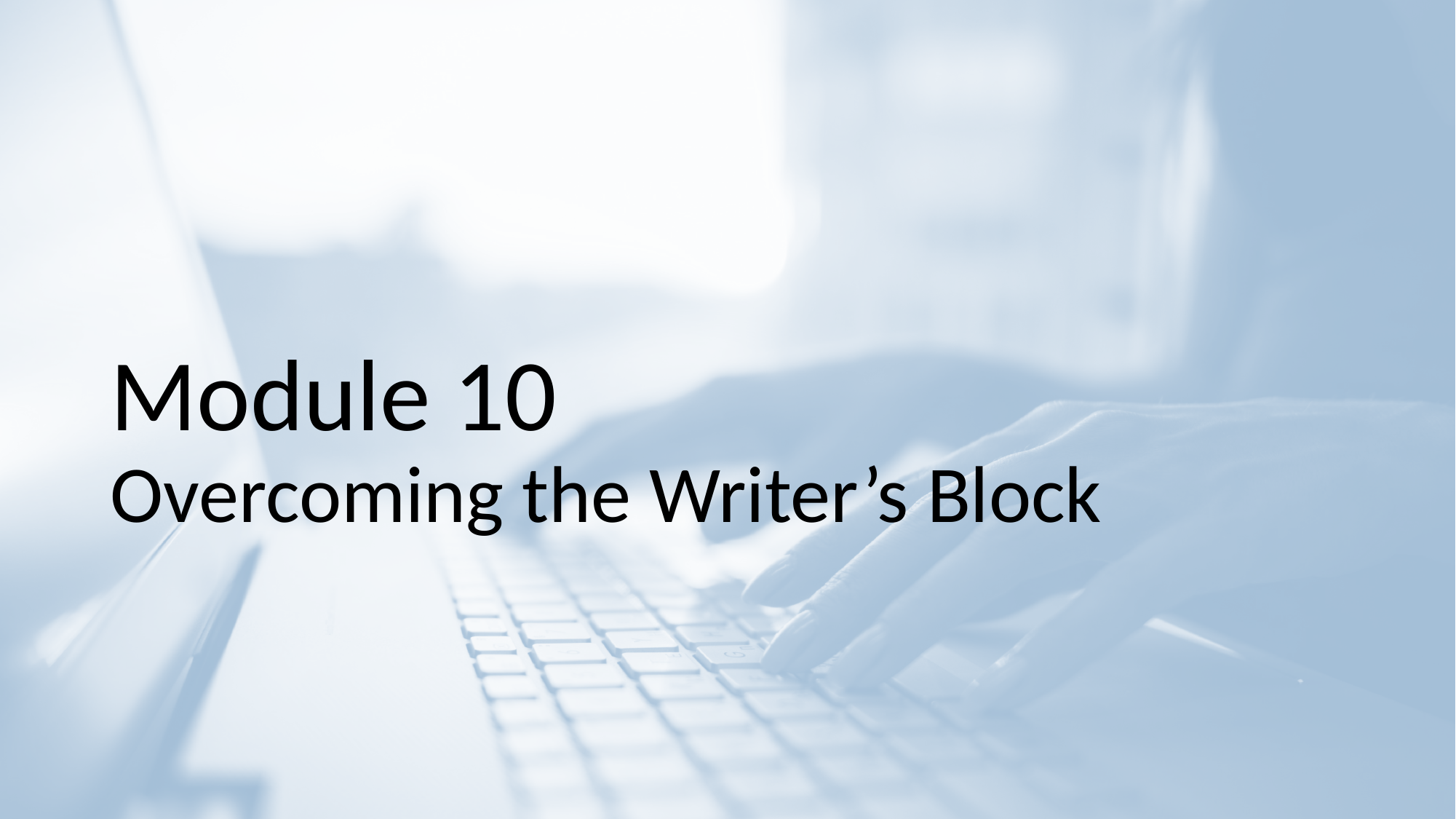

# Module 10 Overcoming the Writer’s Block